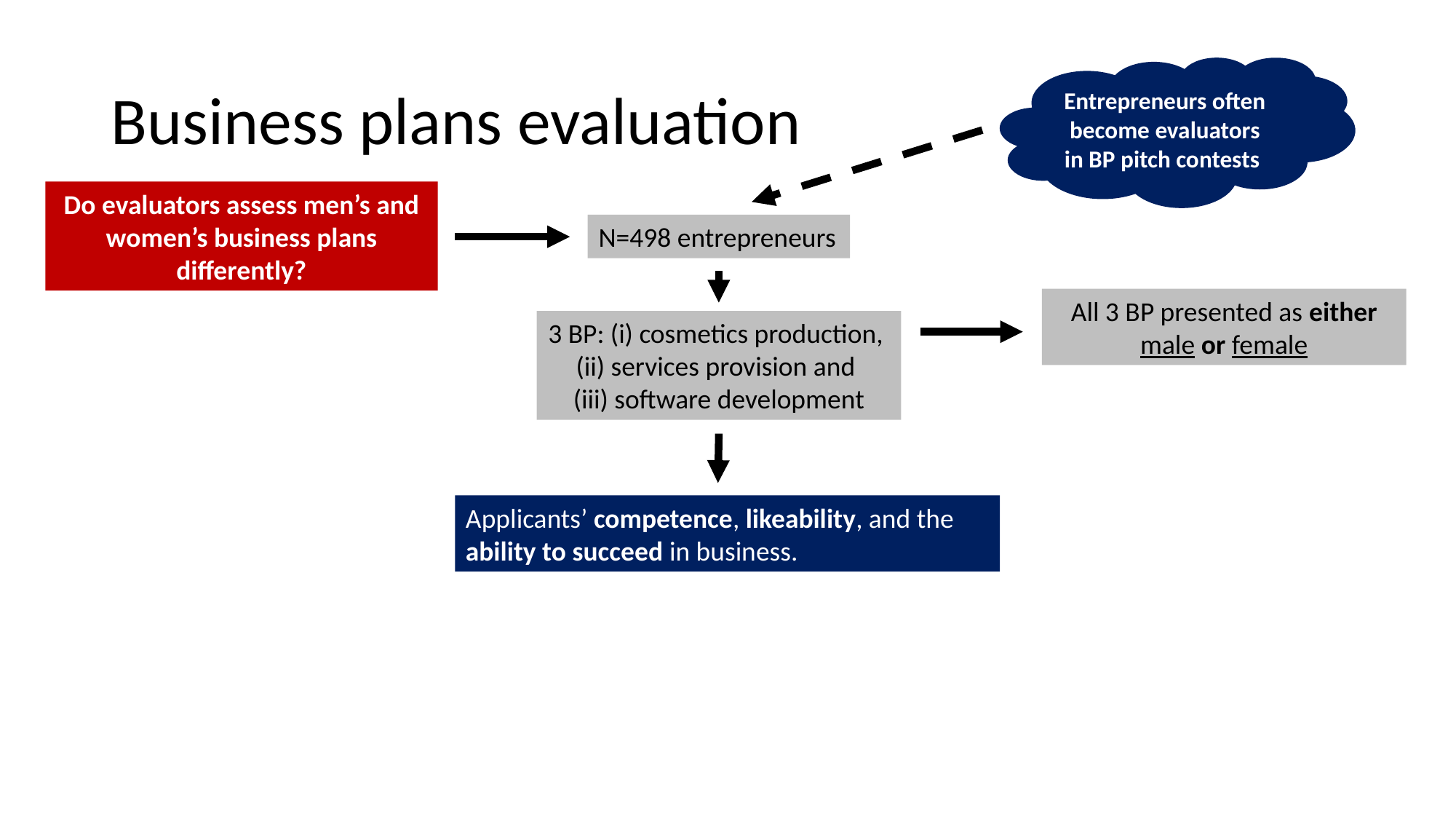

# Business plans evaluation
Entrepreneurs often become evaluators in BP pitch contests
Do evaluators assess men’s and women’s business plans differently?
N=498 entrepreneurs
All 3 BP presented as either male or female
3 BP: (i) cosmetics production,
(ii) services provision and
(iii) software development
Applicants’ competence, likeability, and the ability to succeed in business.